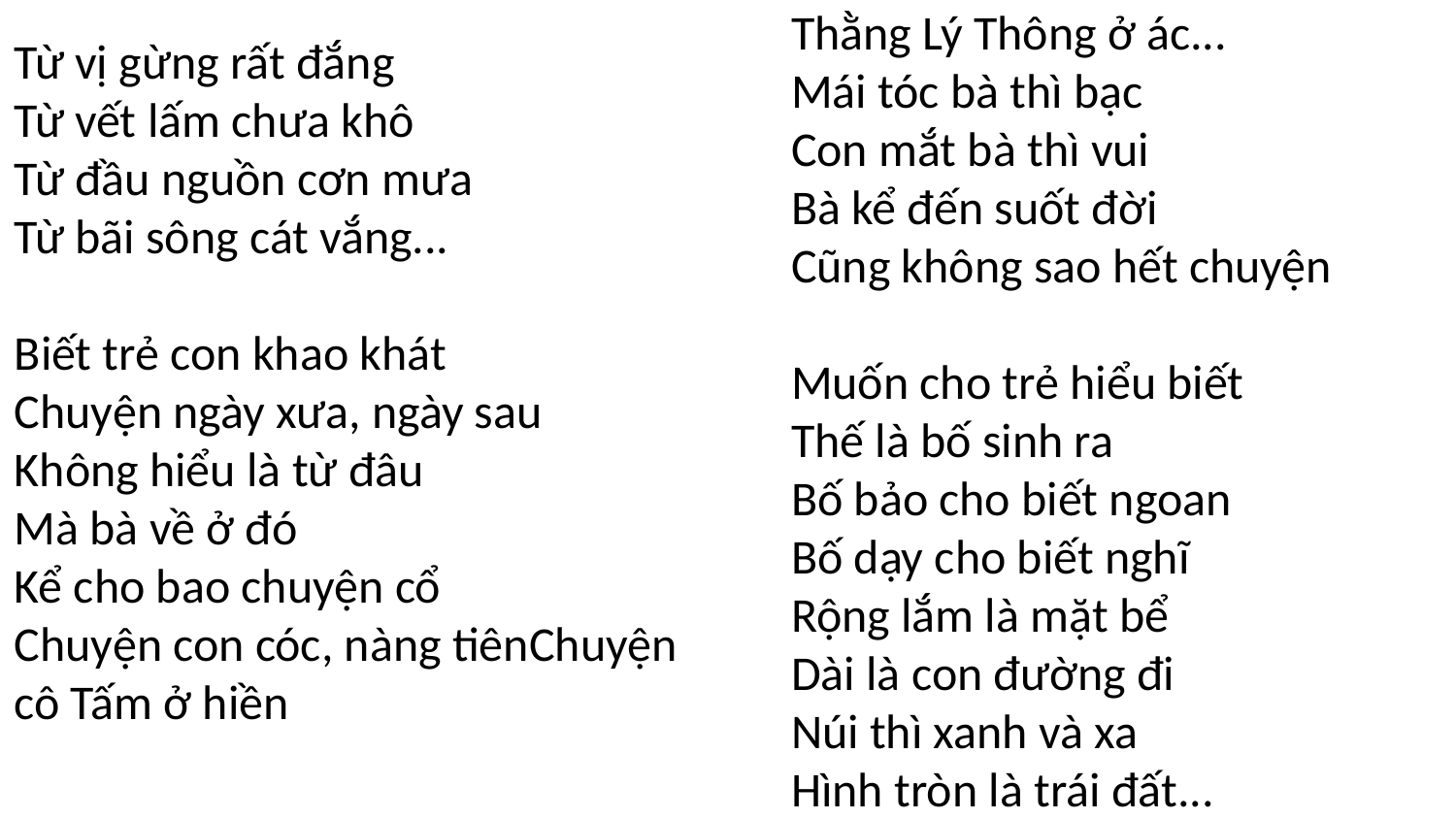

# Thằng Lý Thông ở ác... Mái tóc bà thì bạc Con mắt bà thì vui Bà kể đến suốt đời Cũng không sao hết chuyện Muốn cho trẻ hiểu biết Thế là bố sinh ra Bố bảo cho biết ngoan Bố dạy cho biết nghĩ Rộng lắm là mặt bể Dài là con đường đi Núi thì xanh và xa Hình tròn là trái đất...
Từ vị gừng rất đắng
Từ vết lấm chưa khô
Từ đầu nguồn cơn mưa
Từ bãi sông cát vắng...
Biết trẻ con khao khát
Chuyện ngày xưa, ngày sau
Không hiểu là từ đâu
Mà bà về ở đó
Kể cho bao chuyện cổ
Chuyện con cóc, nàng tiênChuyện cô Tấm ở hiền